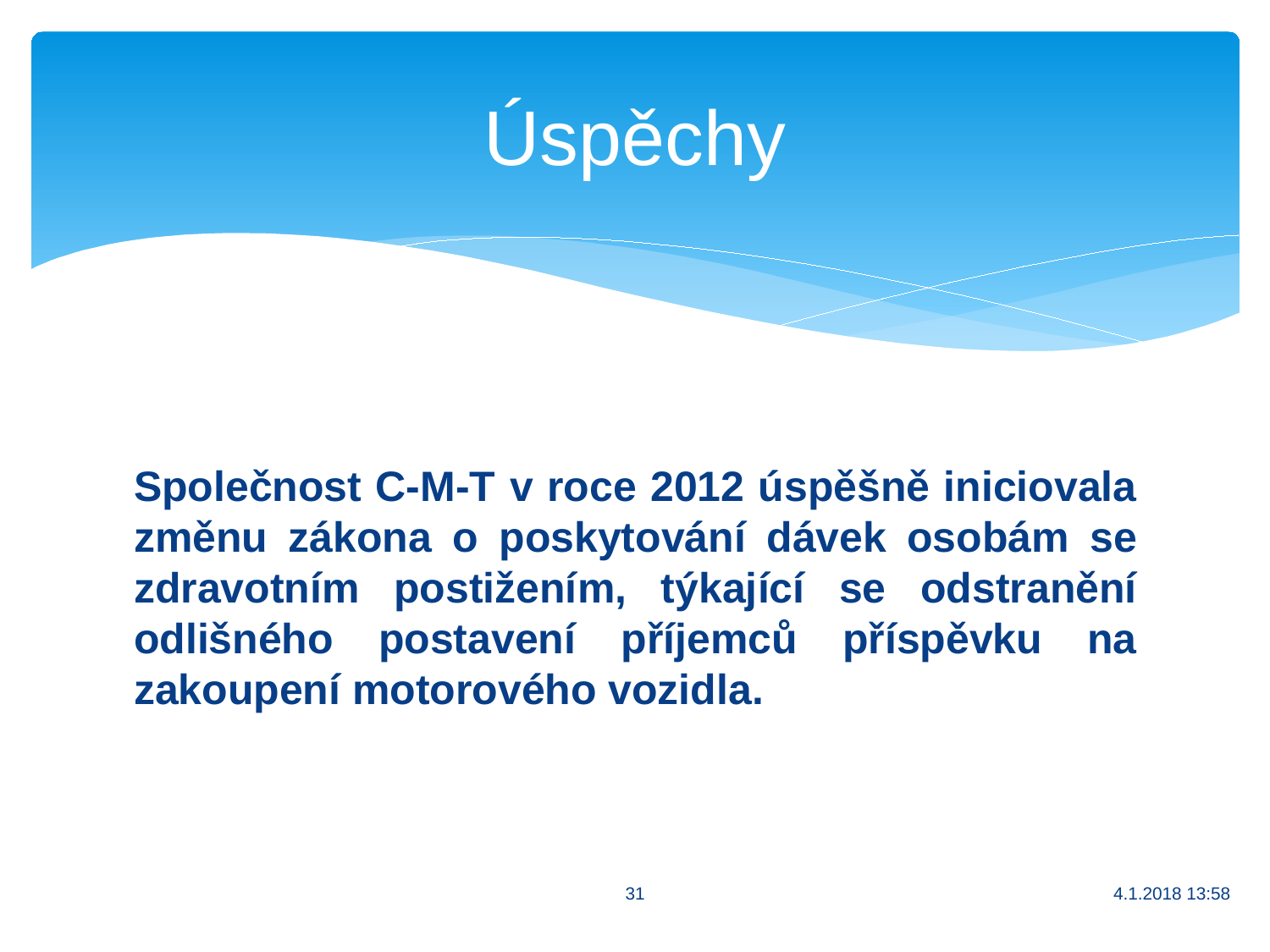

# Úspěchy

Společnost C-M-T v roce 2012 úspěšně iniciovala změnu zákona o poskytování dávek osobám se zdravotním postižením, týkající se odstranění odlišného postavení příjemců příspěvku na zakoupení motorového vozidla.
31
4.1.2018 13:58